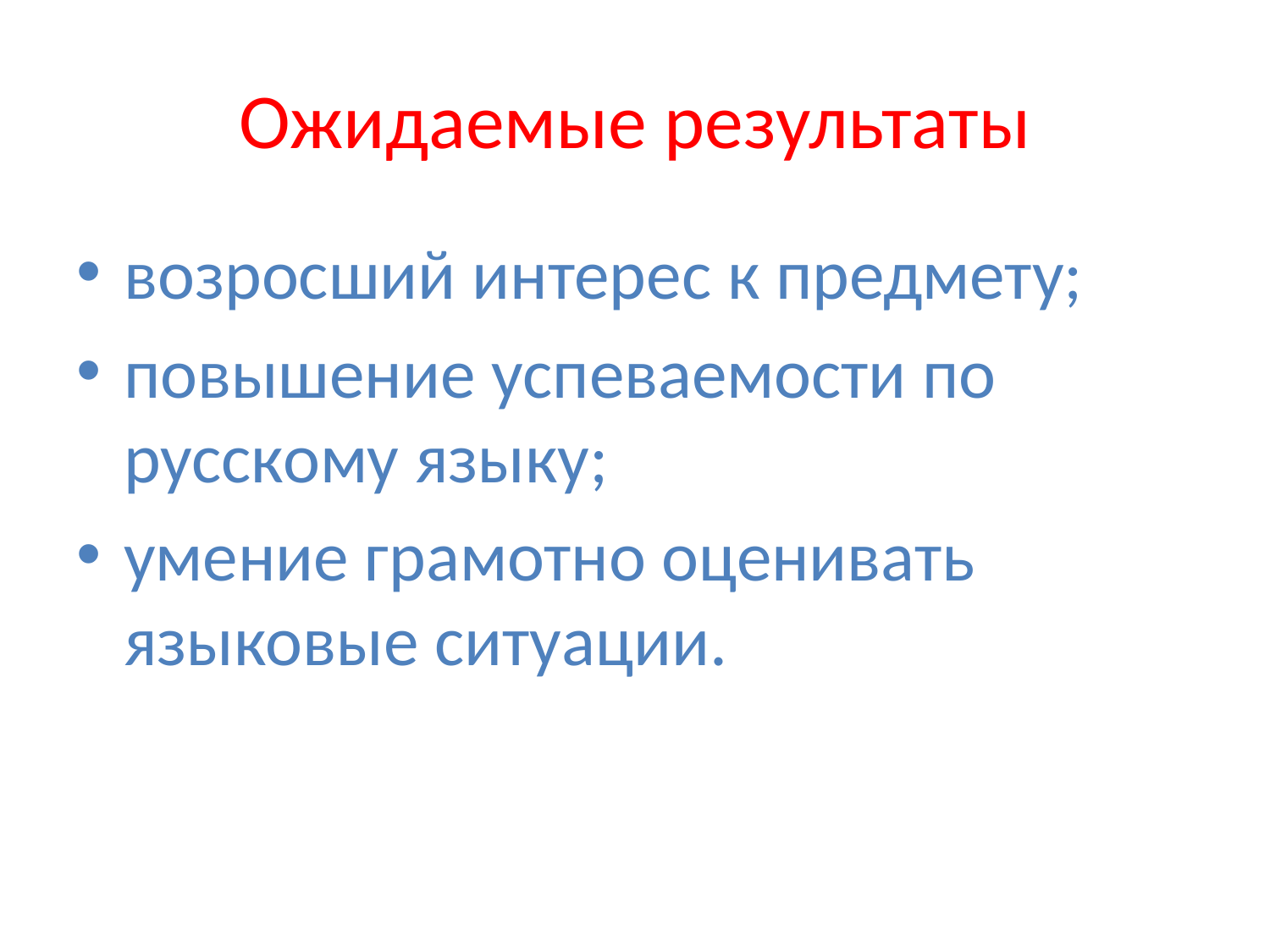

# Ожидаемые результаты
возросший интерес к предмету;
повышение успеваемости по русскому языку;
умение грамотно оценивать языковые ситуации.